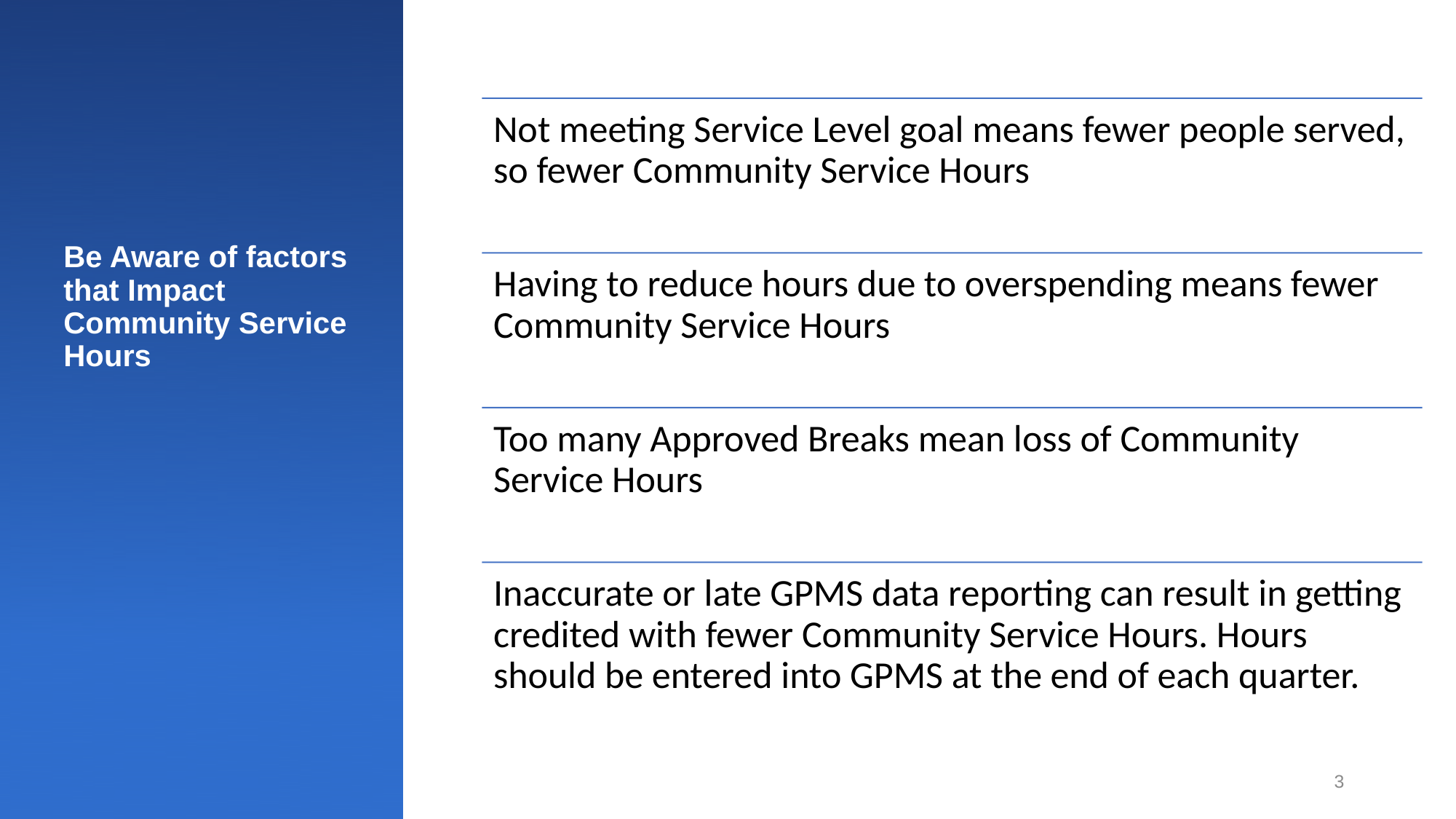

Not meeting Service Level goal means fewer people served, so fewer Community Service Hours
Having to reduce hours due to overspending means fewer Community Service Hours
Too many Approved Breaks mean loss of Community Service Hours
Inaccurate or late GPMS data reporting can result in getting credited with fewer Community Service Hours. Hours should be entered into GPMS at the end of each quarter.
# Be Aware of factors that Impact Community Service Hours
3